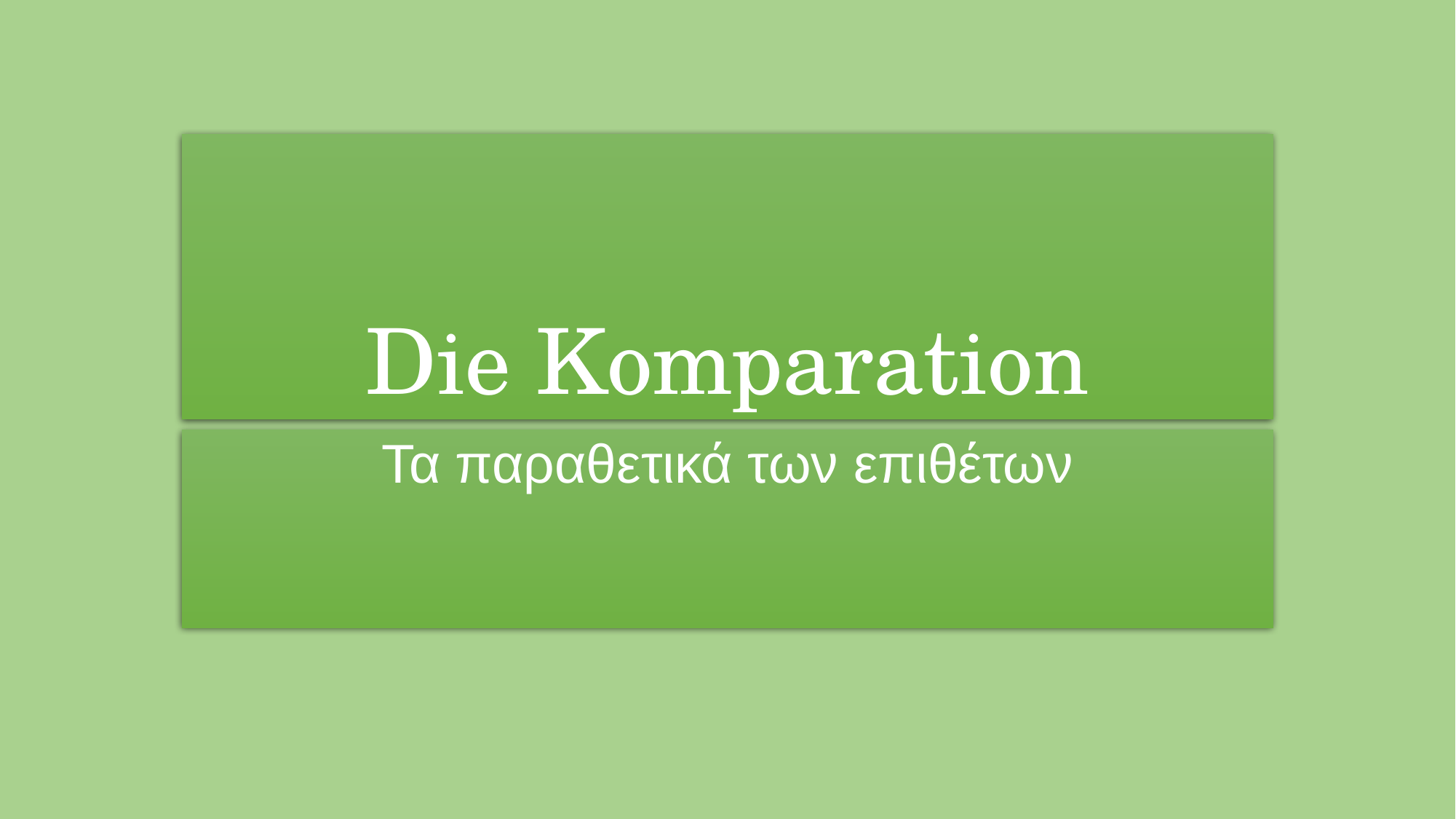

# Die Komparation
Τα παραθετικά των επιθέτων